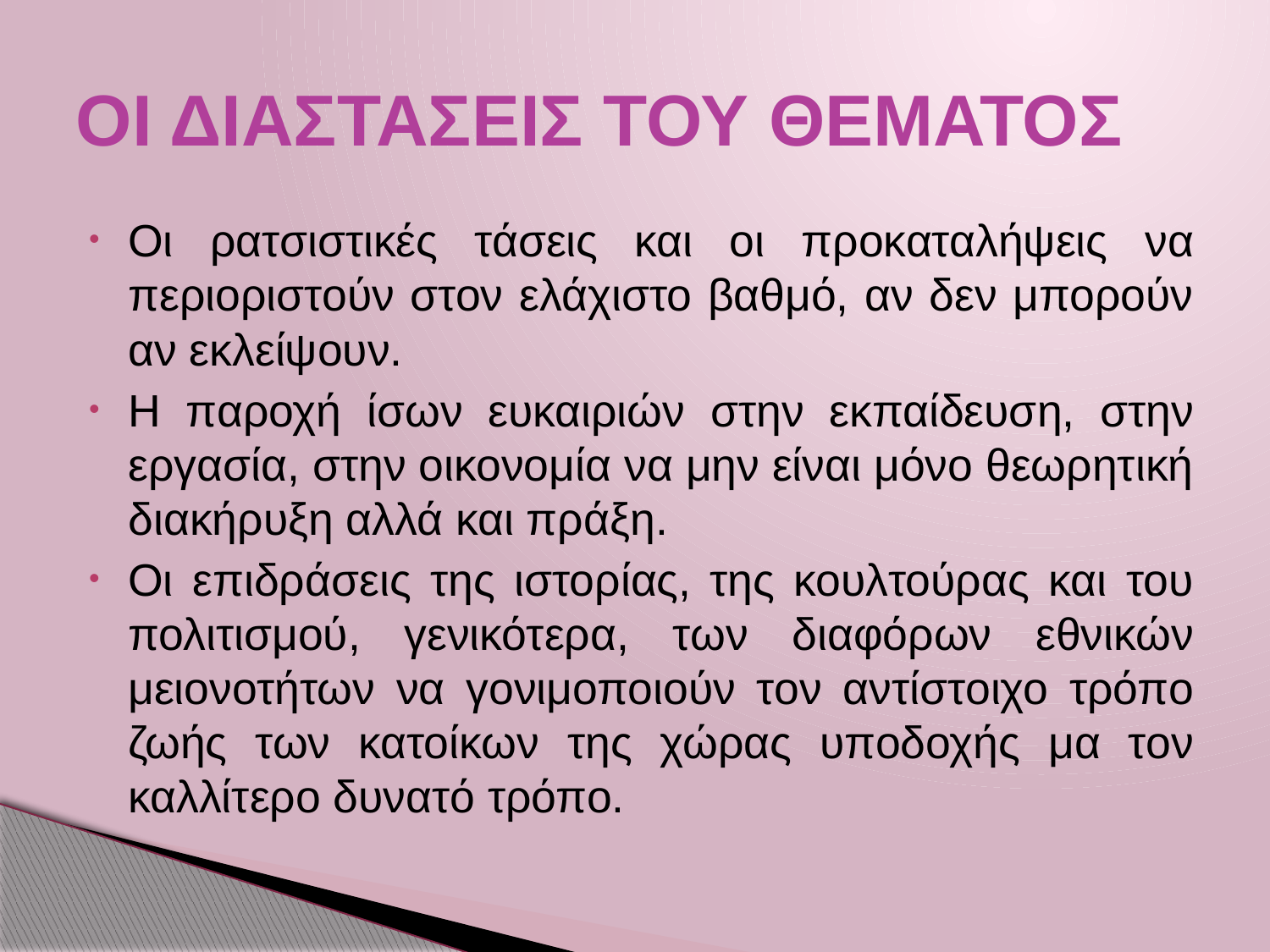

# ΟΙ ΔΙΑΣΤΑΣΕΙΣ ΤΟΥ ΘΕΜΑΤΟΣ
Οι ρατσιστικές τάσεις και οι προκαταλήψεις να περιοριστούν στον ελάχιστο βαθμό, αν δεν μπορούν αν εκλείψουν.
Η παροχή ίσων ευκαιριών στην εκπαίδευση, στην εργασία, στην οικονομία να μην είναι μόνο θεωρητική διακήρυξη αλλά και πράξη.
Οι επιδράσεις της ιστορίας, της κουλτούρας και του πολιτισμού, γενικότερα, των διαφόρων εθνικών μειονοτήτων να γονιμοποιούν τον αντίστοιχο τρόπο ζωής των κατοίκων της χώρας υποδοχής μα τον καλλίτερο δυνατό τρόπο.